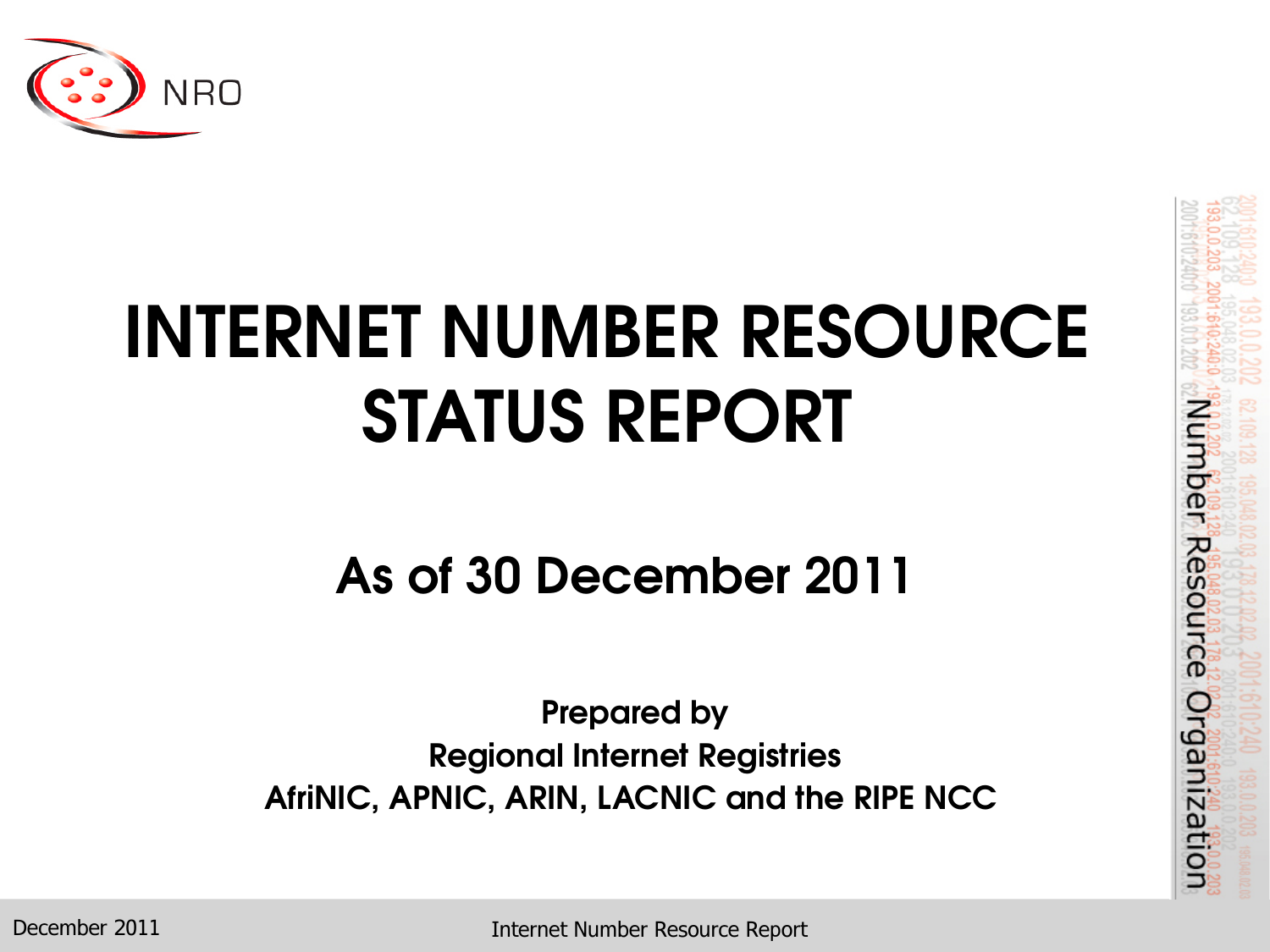

INTERNET NUMBER RESOURCE STATUS REPORT
As of 30 December 2011
Prepared by
Regional Internet Registries
AfriNIC, APNIC, ARIN, LACNIC and the RIPE NCC
December 2011
Internet Number Resource Report